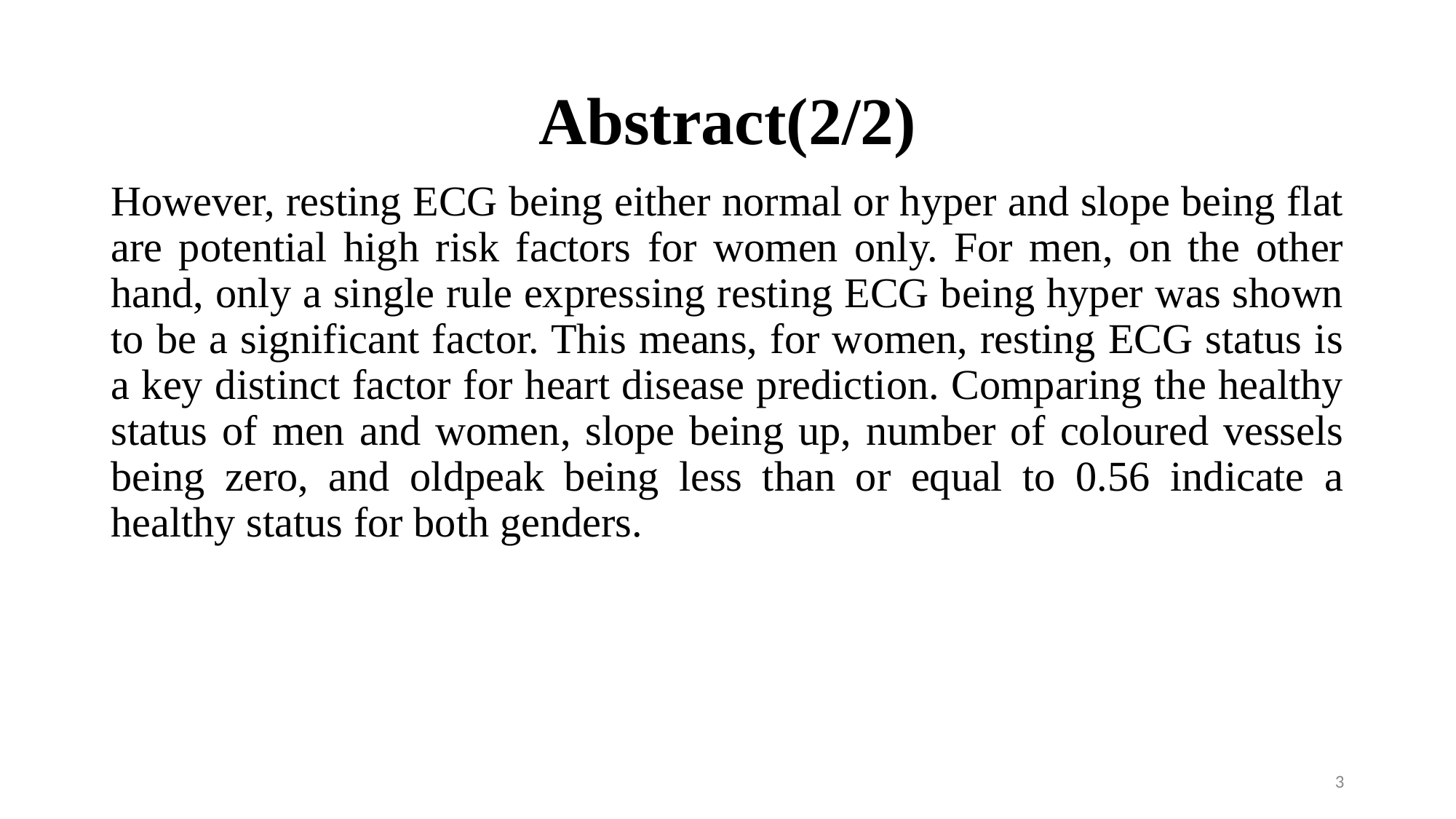

# Abstract(2/2)
However, resting ECG being either normal or hyper and slope being flat are potential high risk factors for women only. For men, on the other hand, only a single rule expressing resting ECG being hyper was shown to be a significant factor. This means, for women, resting ECG status is a key distinct factor for heart disease prediction. Comparing the healthy status of men and women, slope being up, number of coloured vessels being zero, and oldpeak being less than or equal to 0.56 indicate a healthy status for both genders.
3